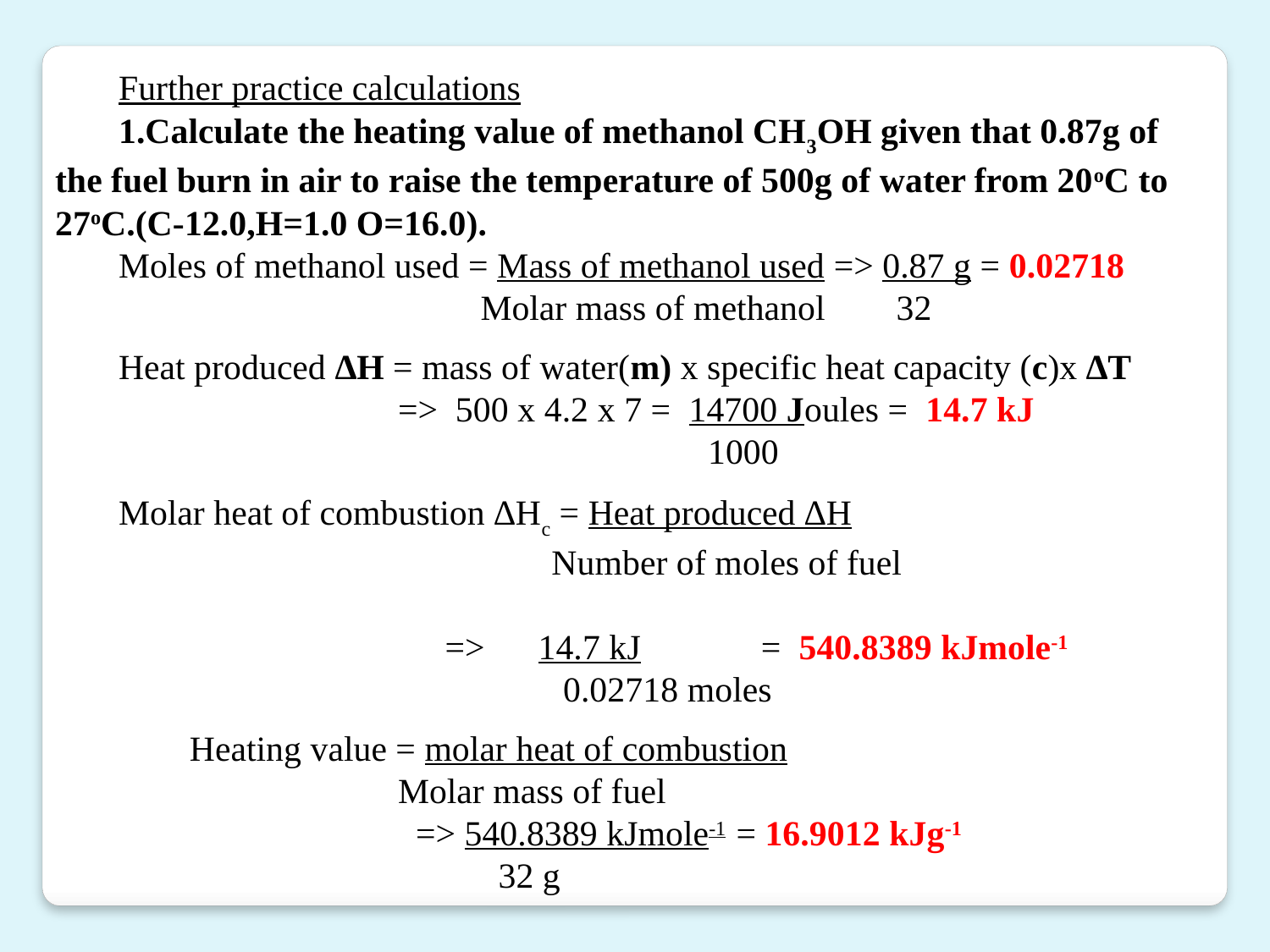

Further practice calculations
1.Calculate the heating value of methanol CH3OH given that 0.87g of the fuel burn in air to raise the temperature of 500g of water from 20oC to 27oC.(C-12.0,H=1.0 O=16.0).
Moles of methanol used = Mass of methanol used => 0.87 g = 0.02718
			     Molar mass of methanol        32

Heat produced ∆H = mass of water(m) x specific heat capacity (c)x ∆T
		          =>  500 x 4.2 x 7 =  14700 Joules =  14.7 kJ
					  1000

Molar heat of combustion ∆Hc = Heat produced ∆H
			             Number of moles of fuel

			 =>      14.7 kJ	        =  540.8389 kJmole-1
				0.02718 moles

        Heating value = molar heat of combustion
		          Molar mass of fuel
		            => 540.8389 kJmole-1  = 16.9012 kJg-1
			       32 g